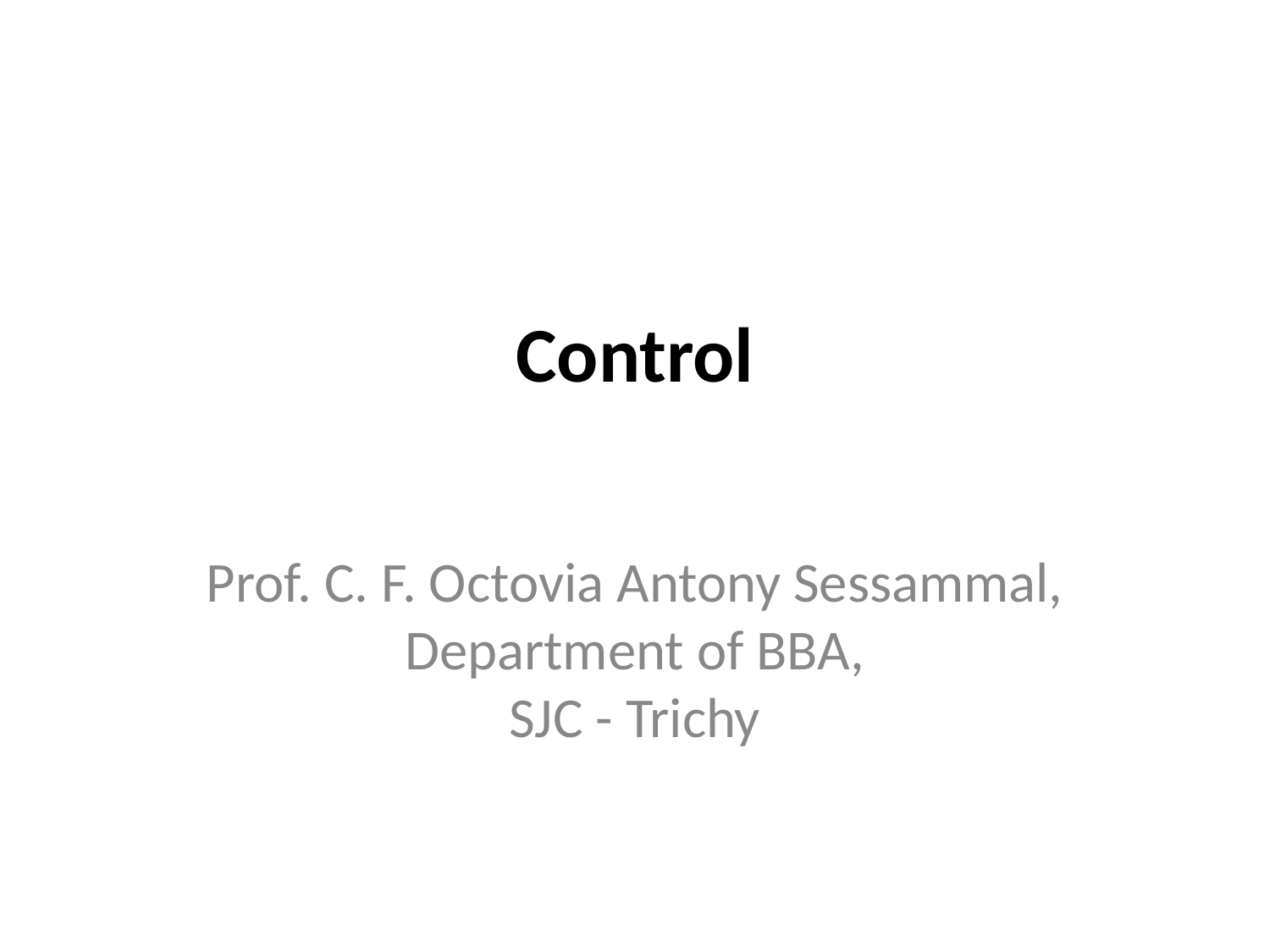

# Control
Prof. C. F. Octovia Antony Sessammal,
Department of BBA,
SJC - Trichy